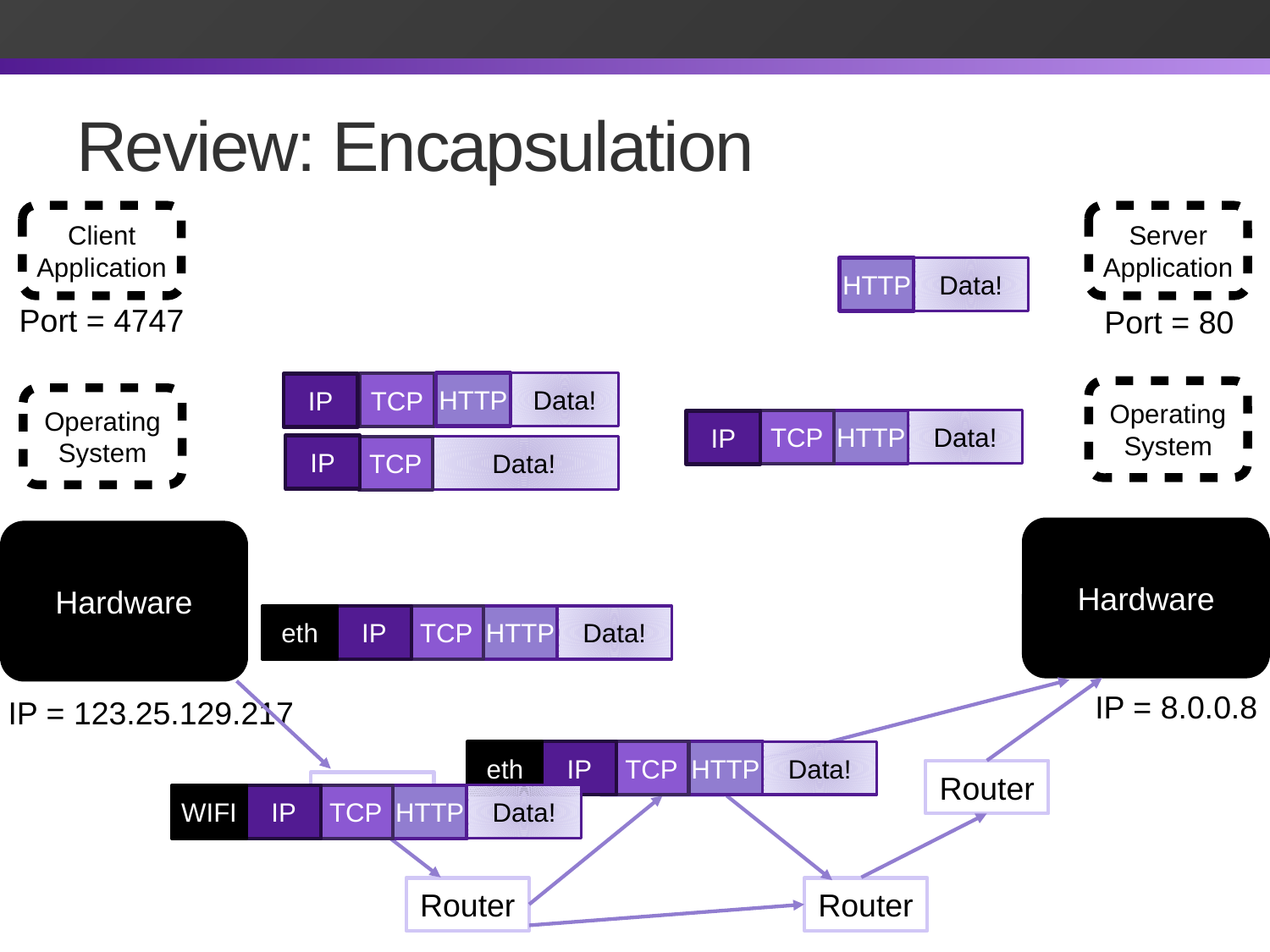

# Review: Encapsulation
Client Application
Server Application
HTTP
Data!
Port = 4747
Port = 80
HTTP
Data!
Data!
TCP
IP
Operating System
Operating System
TCP
HTTP
Data!
IP
IP
TCP
Hardware
Hardware
eth
IP
TCP
HTTP
Data!
Router
Router
Router
Router
Router
IP = 8.0.0.8
IP = 123.25.129.217
eth
IP
TCP
HTTP
Data!
WIFI
IP
TCP
HTTP
Data!